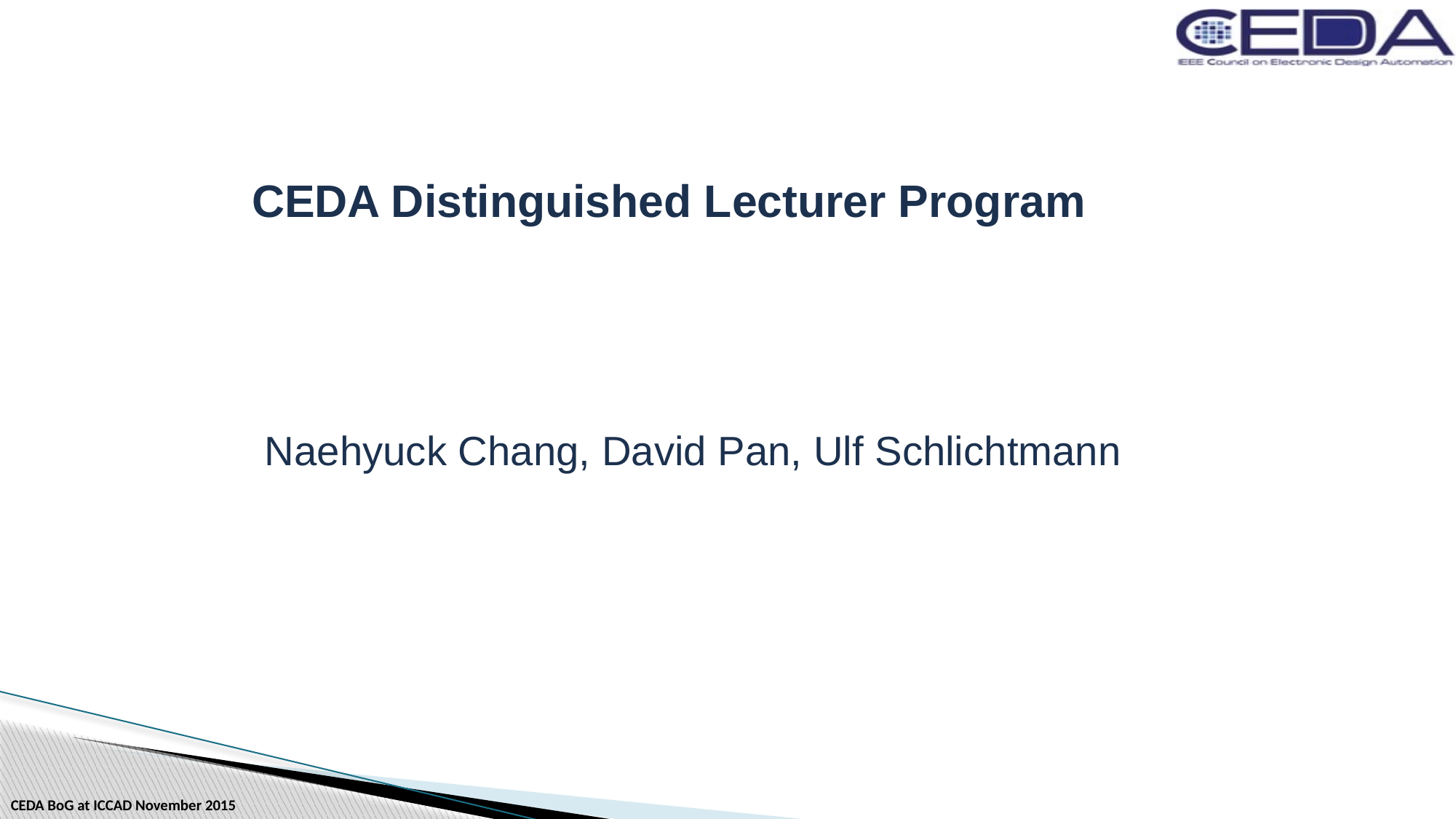

CEDA Distinguished Lecturer Program
Naehyuck Chang, David Pan, Ulf Schlichtmann
CEDA BoG at ICCAD November 2015